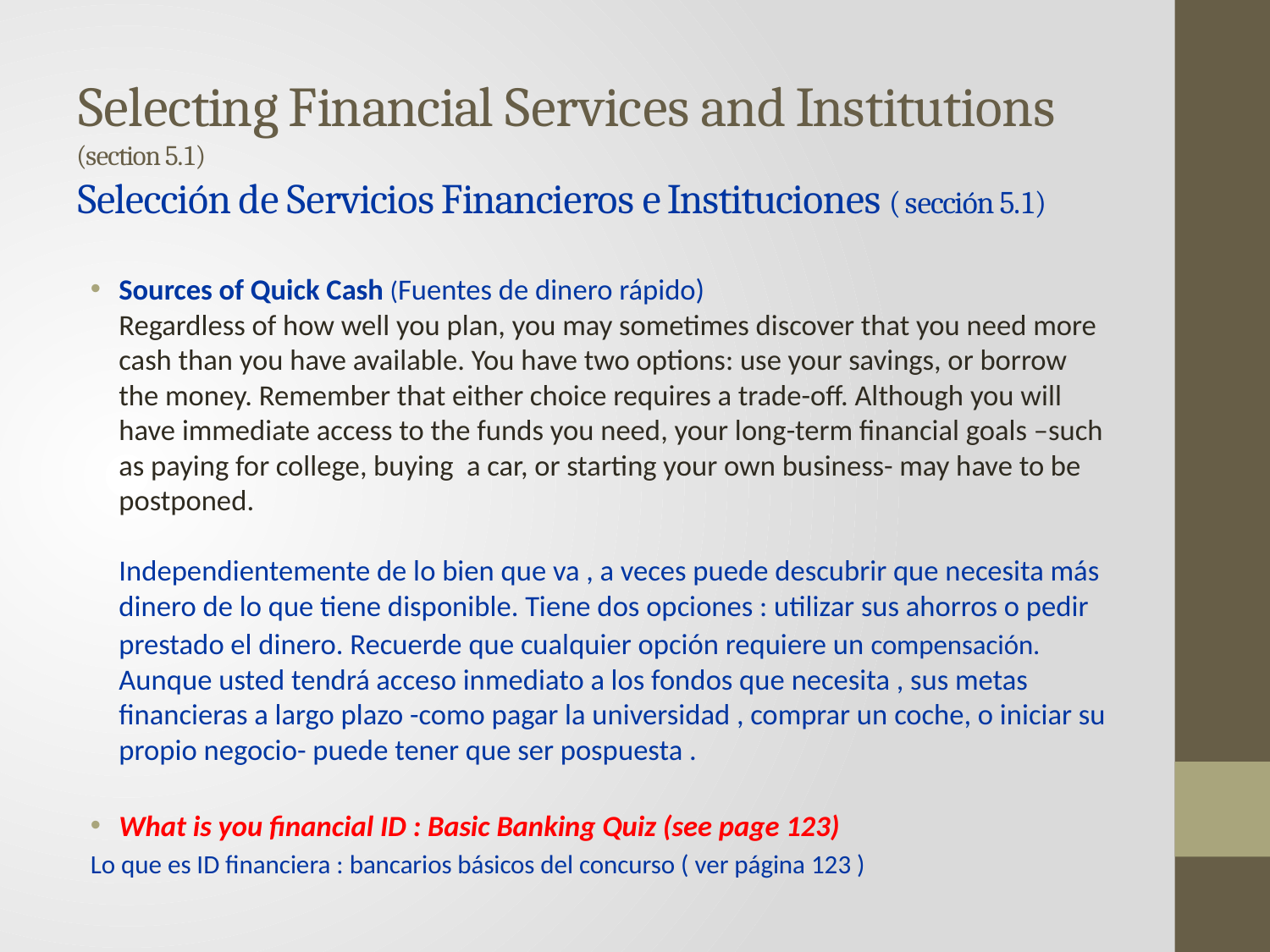

# Selecting Financial Services and Institutions (section 5.1) Selección de Servicios Financieros e Instituciones ( sección 5.1)
Sources of Quick Cash (Fuentes de dinero rápido)
Regardless of how well you plan, you may sometimes discover that you need more cash than you have available. You have two options: use your savings, or borrow the money. Remember that either choice requires a trade-off. Although you will have immediate access to the funds you need, your long-term financial goals –such as paying for college, buying  a car, or starting your own business- may have to be postponed.
Independientemente de lo bien que va , a veces puede descubrir que necesita más dinero de lo que tiene disponible. Tiene dos opciones : utilizar sus ahorros o pedir prestado el dinero. Recuerde que cualquier opción requiere un compensación. Aunque usted tendrá acceso inmediato a los fondos que necesita , sus metas financieras a largo plazo -como pagar la universidad , comprar un coche, o iniciar su propio negocio- puede tener que ser pospuesta .
What is you financial ID : Basic Banking Quiz (see page 123)
Lo que es ID financiera : bancarios básicos del concurso ( ver página 123 )